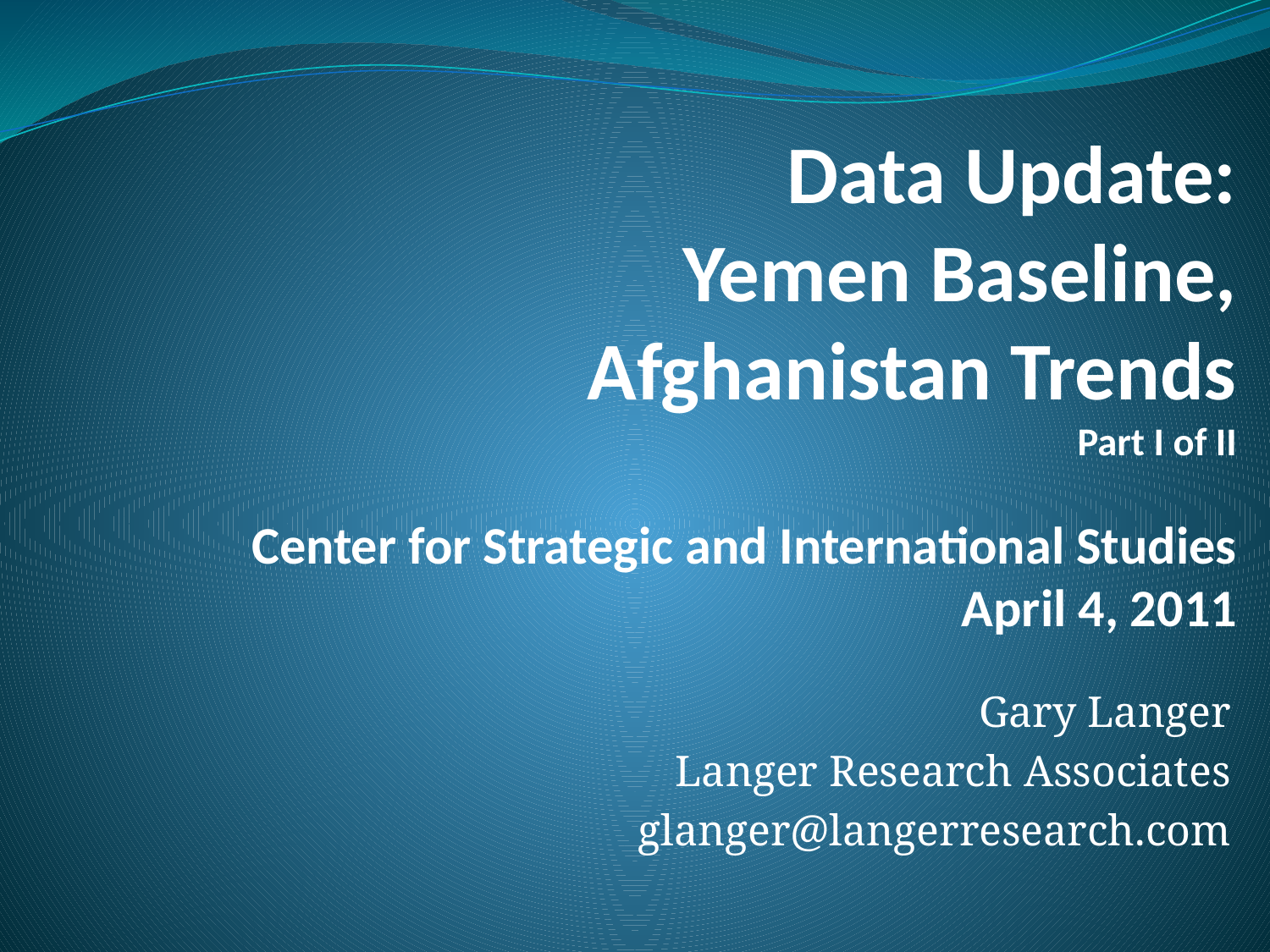

# Data Update: Yemen Baseline, Afghanistan Trends Part I of II Center for Strategic and International Studies April 4, 2011

Gary Langer
Langer Research Associates
glanger@langerresearch.com